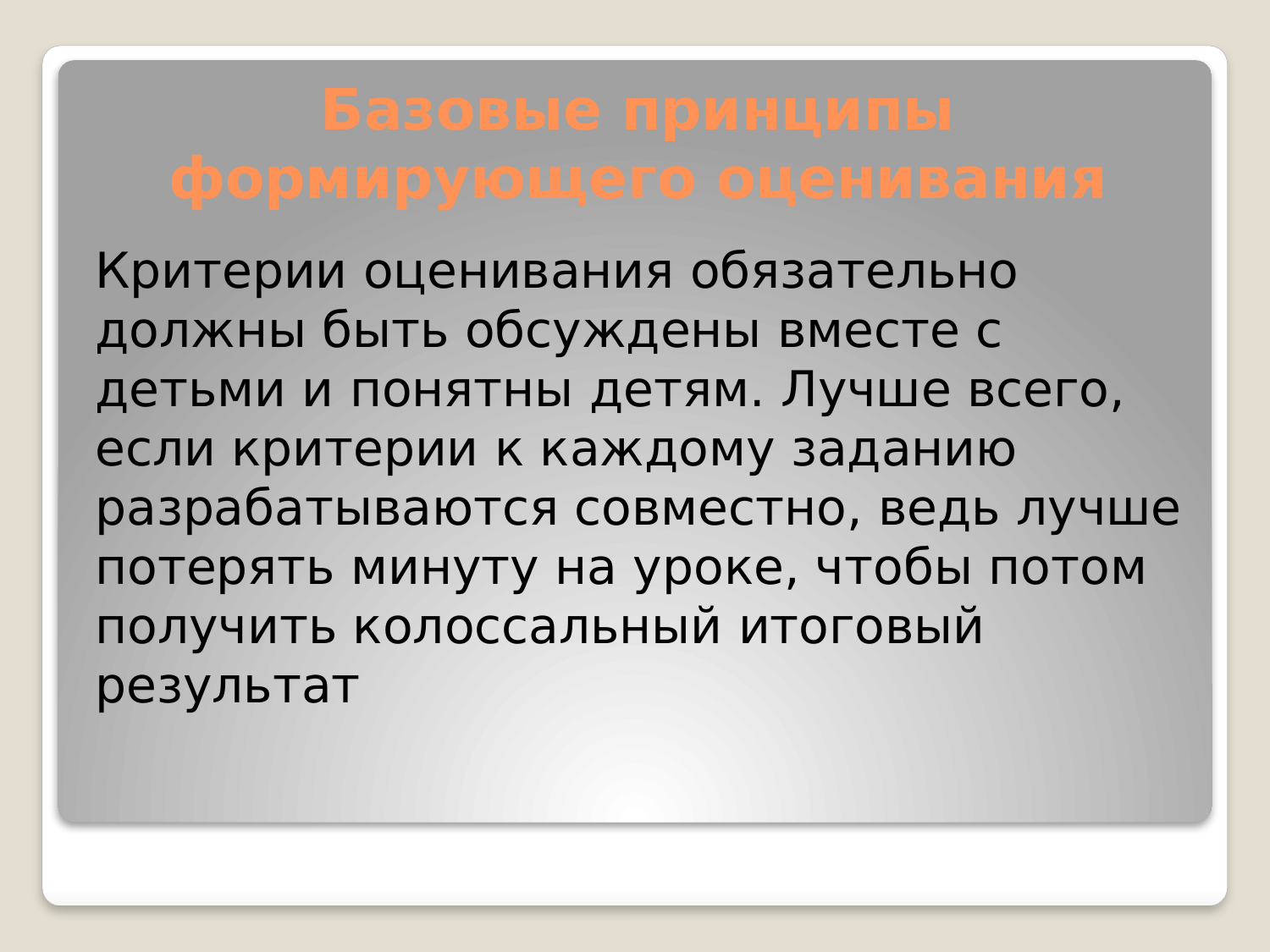

# Базовые принципы формирующего оценивания
Критерии оценивания обязательно должны быть обсуждены вместе с детьми и понятны детям. Лучше всего, если критерии к каждому заданию разрабатываются совместно, ведь лучше потерять минуту на уроке, чтобы потом получить колоссальный итоговый результат